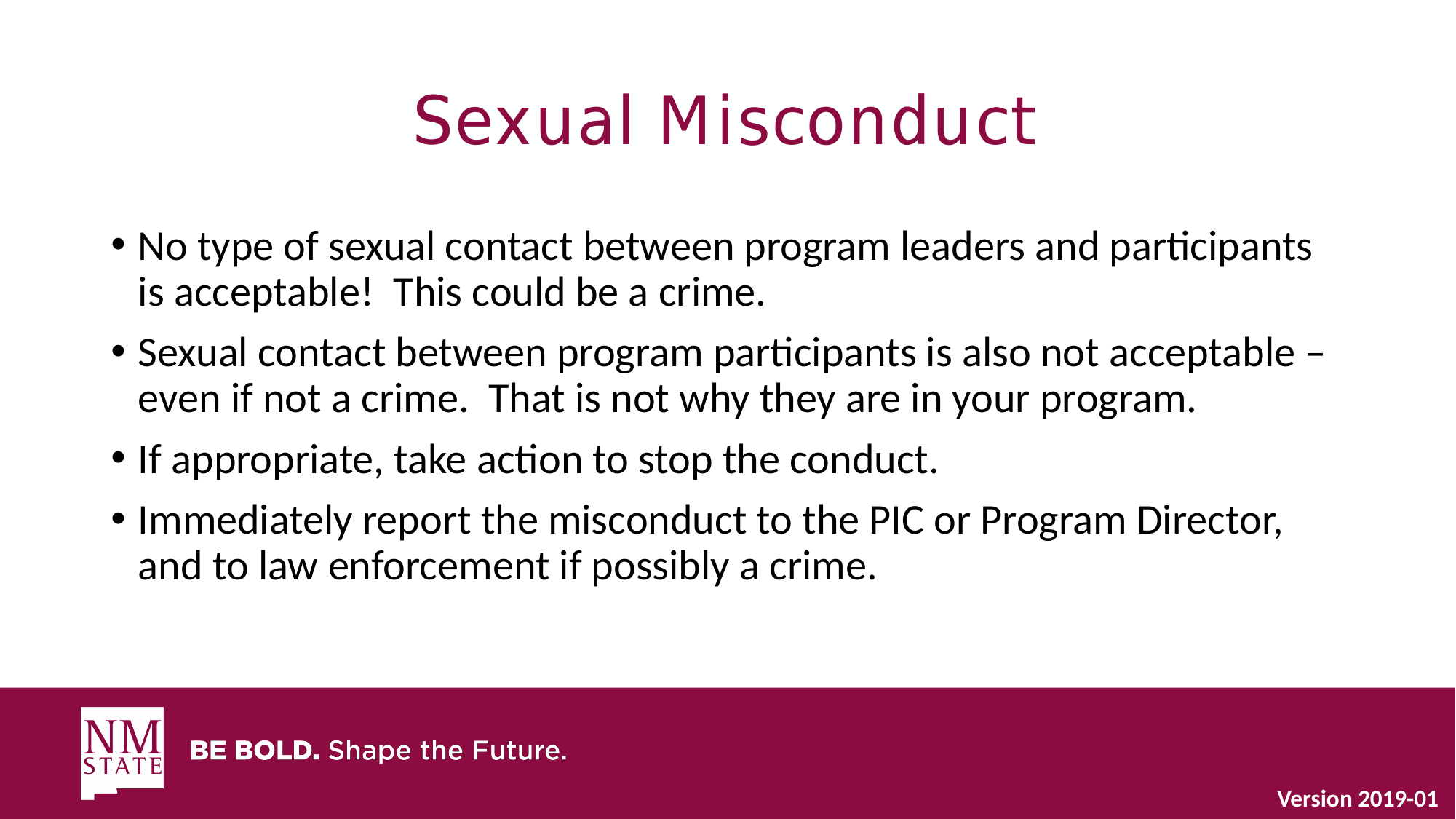

# Sexual Misconduct
No type of sexual contact between program leaders and participants is acceptable!  This could be a crime.
Sexual contact between program participants is also not acceptable – even if not a crime.  That is not why they are in your program.
If appropriate, take action to stop the conduct.
Immediately report the misconduct to the PIC or Program Director, and to law enforcement if possibly a crime.
Version 2019-01